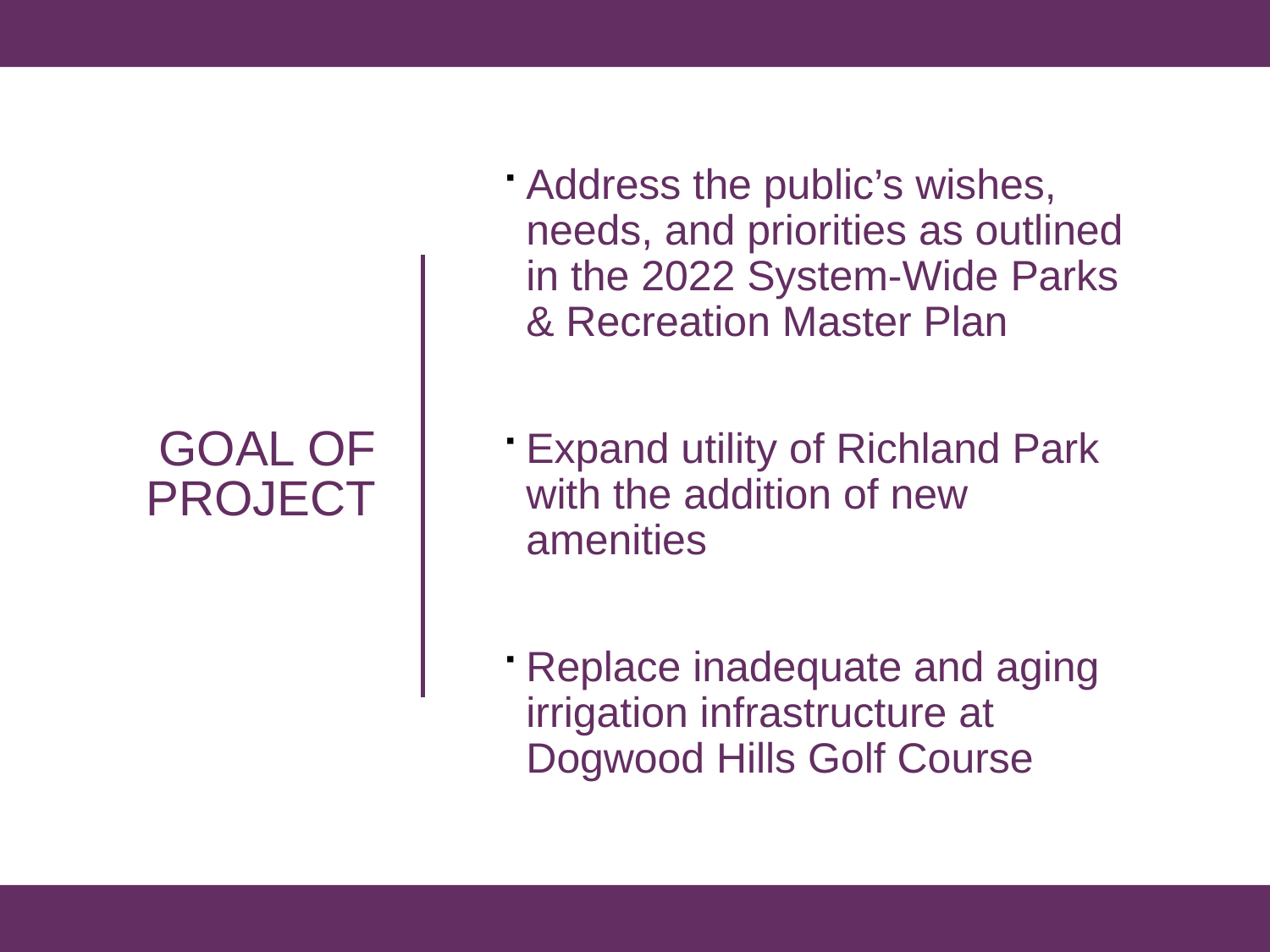

Address the public’s wishes, needs, and priorities as outlined in the 2022 System-Wide Parks & Recreation Master Plan

Expand utility of Richland Park with the addition of new amenities

Replace inadequate and aging irrigation infrastructure at Dogwood Hills Golf Course

# Goal of Project